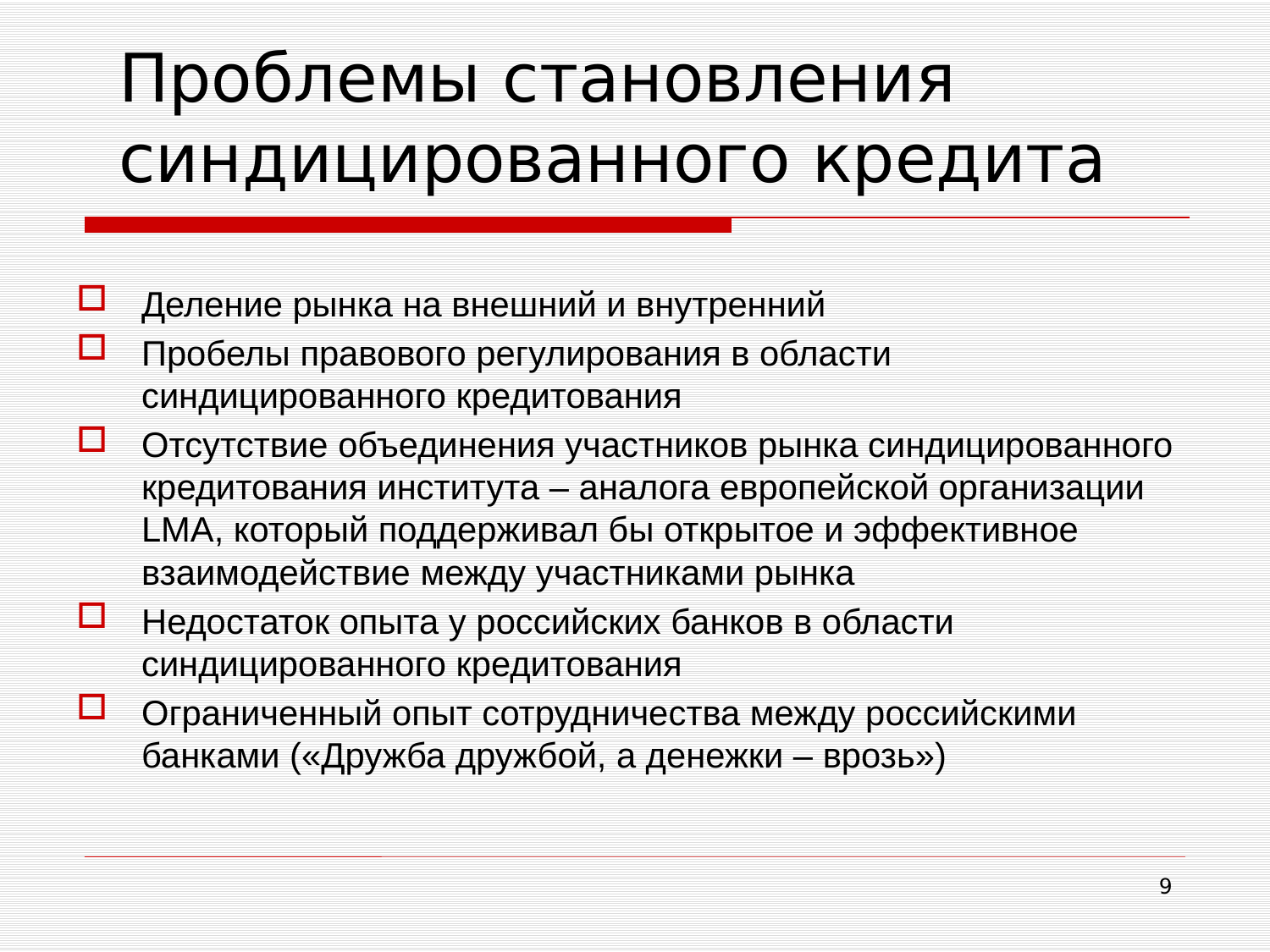

# Проблемы становления синдицированного кредита
Деление рынка на внешний и внутренний
Пробелы правового регулирования в области синдицированного кредитования
Отсутствие объединения участников рынка синдицированного кредитования института – аналога европейской организации  LMA, который поддерживал бы открытое и эффективное взаимодействие между участниками рынка
Недостаток опыта у российских банков в области синдицированного кредитования
Ограниченный опыт сотрудничества между российскими банками («Дружба дружбой, а денежки – врозь»)

9